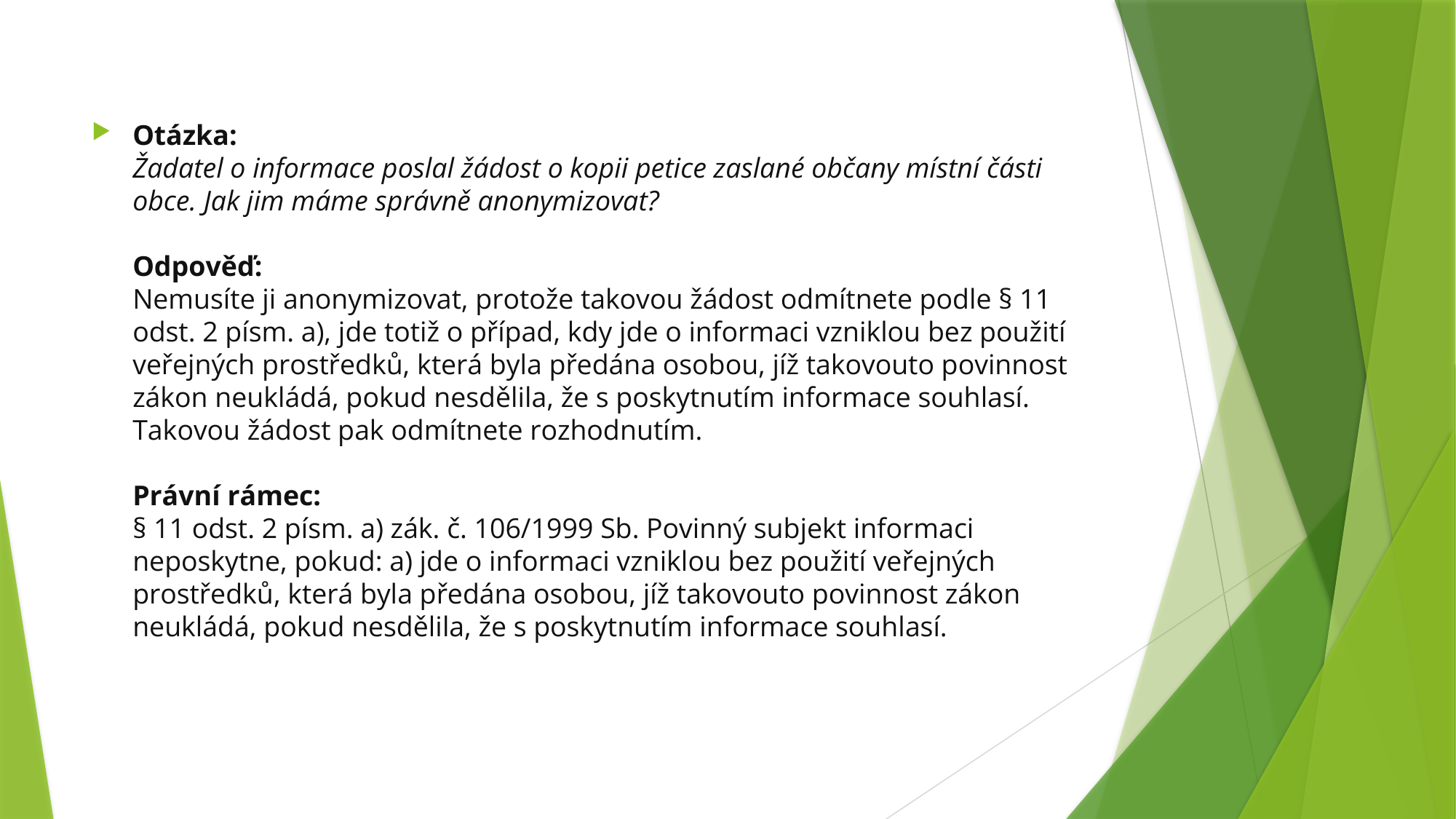

#
Otázka:
Žadatel o informace poslal žádost o kopii petice zaslané občany místní části obce. Jak jim máme správně anonymizovat?
Odpověď:
Nemusíte ji anonymizovat, protože takovou žádost odmítnete podle § 11 odst. 2 písm. a), jde totiž o případ, kdy jde o informaci vzniklou bez použití veřejných prostředků, která byla předána osobou, jíž takovouto povinnost zákon neukládá, pokud nesdělila, že s poskytnutím informace souhlasí. Takovou žádost pak odmítnete rozhodnutím.
Právní rámec:
§ 11 odst. 2 písm. a) zák. č. 106/1999 Sb. Povinný subjekt informaci neposkytne, pokud: a) jde o informaci vzniklou bez použití veřejných prostředků, která byla předána osobou, jíž takovouto povinnost zákon neukládá, pokud nesdělila, že s poskytnutím informace souhlasí.